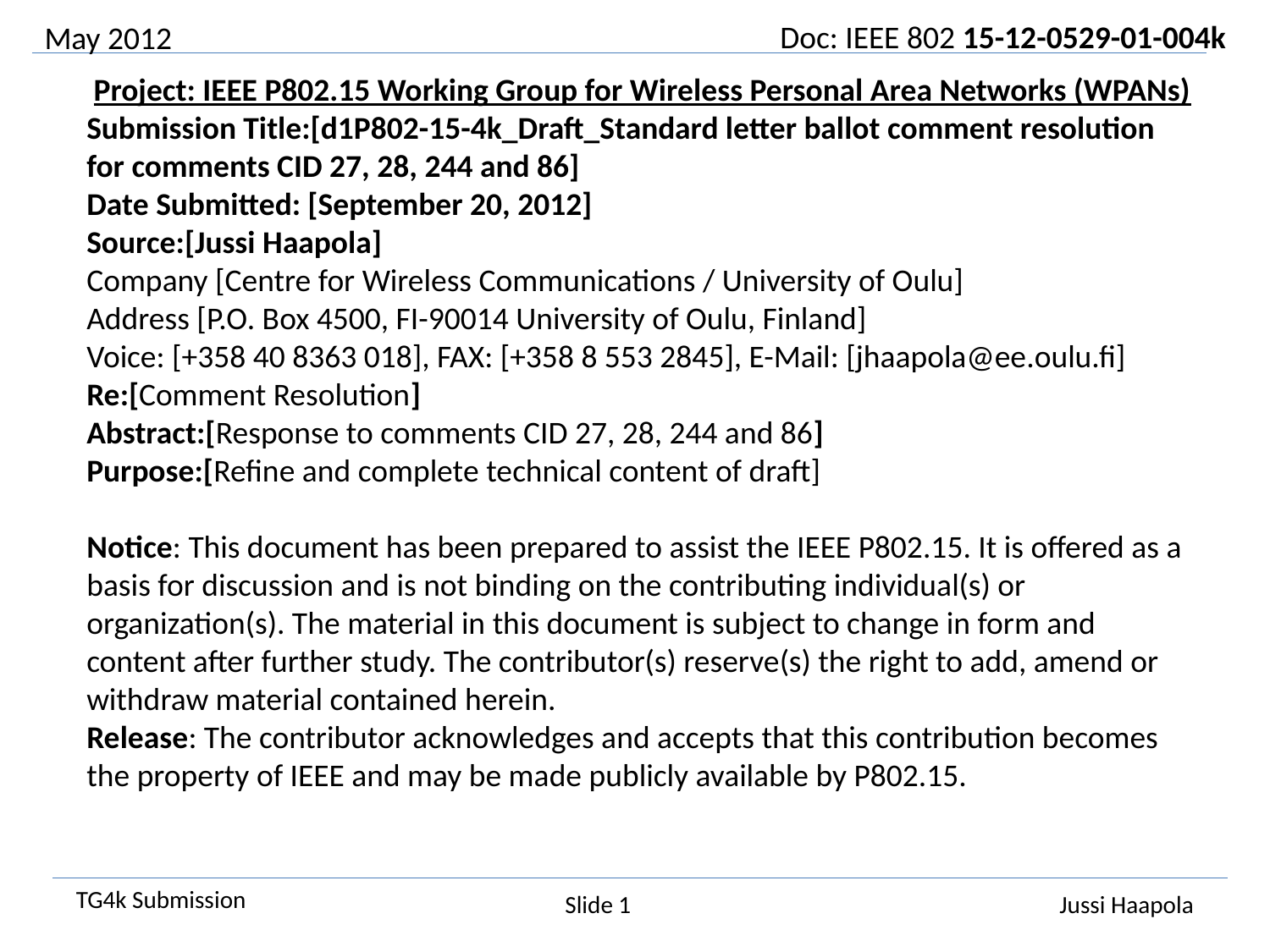

May 2012
 Project: IEEE P802.15 Working Group for Wireless Personal Area Networks (WPANs)
Submission Title:[d1P802-15-4k_Draft_Standard letter ballot comment resolution for comments CID 27, 28, 244 and 86]
Date Submitted: [September 20, 2012]
Source:[Jussi Haapola]
Company [Centre for Wireless Communications / University of Oulu]
Address [P.O. Box 4500, FI-90014 University of Oulu, Finland]
Voice: [+358 40 8363 018], FAX: [+358 8 553 2845], E-Mail: [jhaapola@ee.oulu.fi]
Re:[Comment Resolution]
Abstract:[Response to comments CID 27, 28, 244 and 86]
Purpose:[Refine and complete technical content of draft]

Notice: This document has been prepared to assist the IEEE P802.15. It is offered as a basis for discussion and is not binding on the contributing individual(s) or organization(s). The material in this document is subject to change in form and content after further study. The contributor(s) reserve(s) the right to add, amend or withdraw material contained herein.
Release: The contributor acknowledges and accepts that this contribution becomes the property of IEEE and may be made publicly available by P802.15.
1
Jussi Haapola